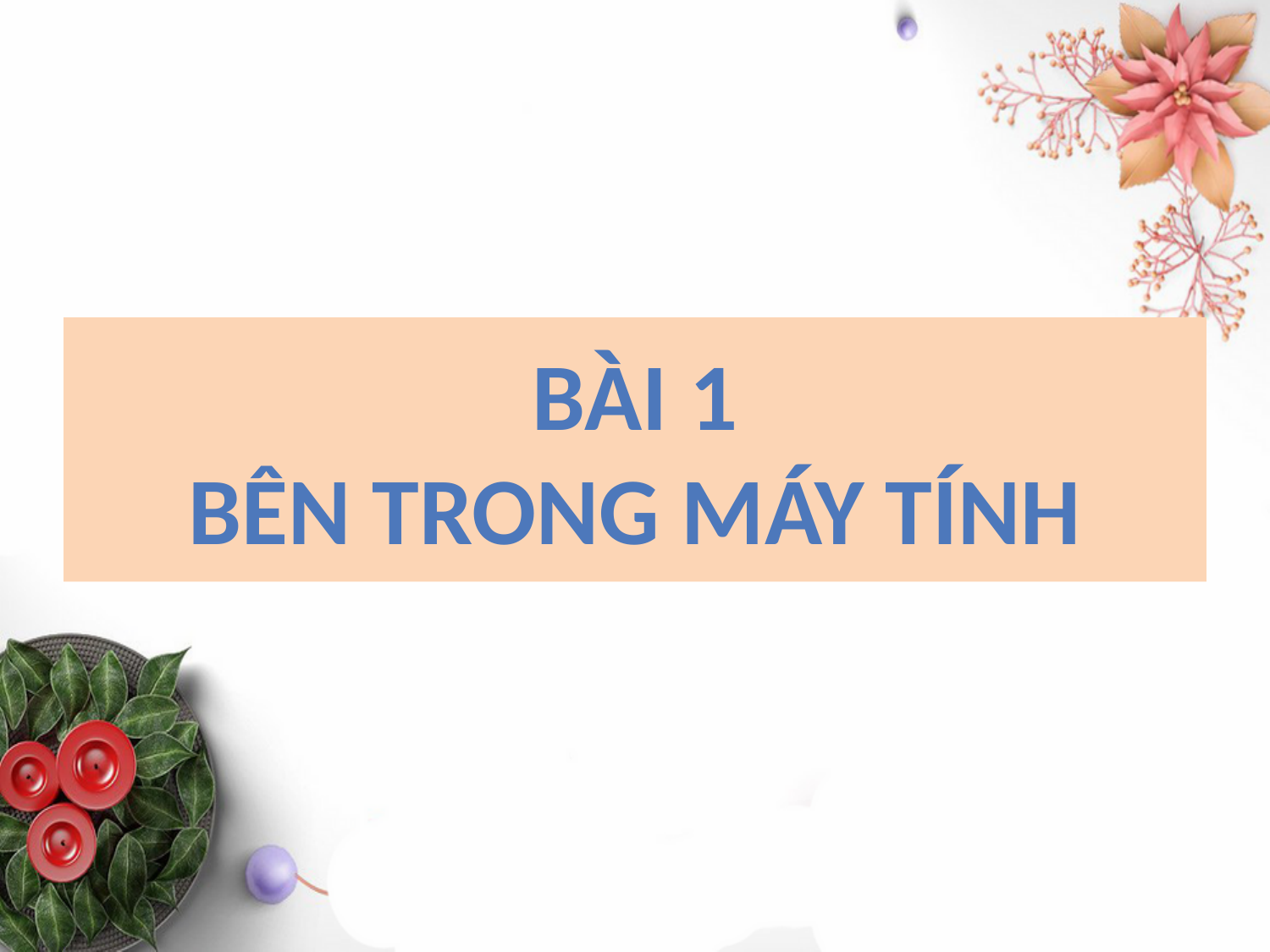

# BÀI 1 BÊN TRONG MÁY TÍNH